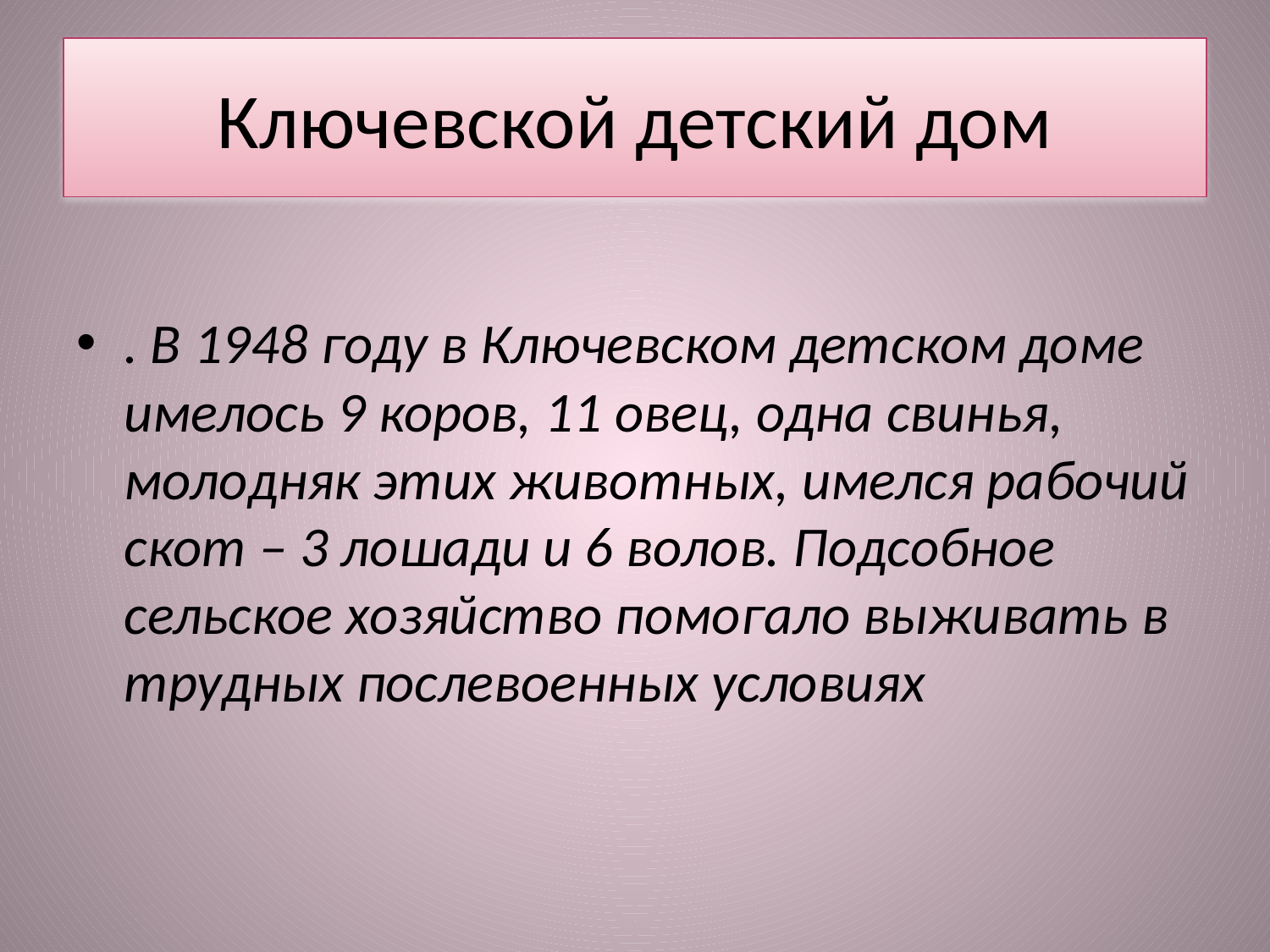

# Ключевской детский дом

. В 1948 году в Ключевском детском доме имелось 9 коров, 11 овец, одна свинья, молодняк этих животных, имелся рабочий скот – 3 лошади и 6 волов. Подсобное сельское хозяйство помогало выживать в трудных послевоенных условиях